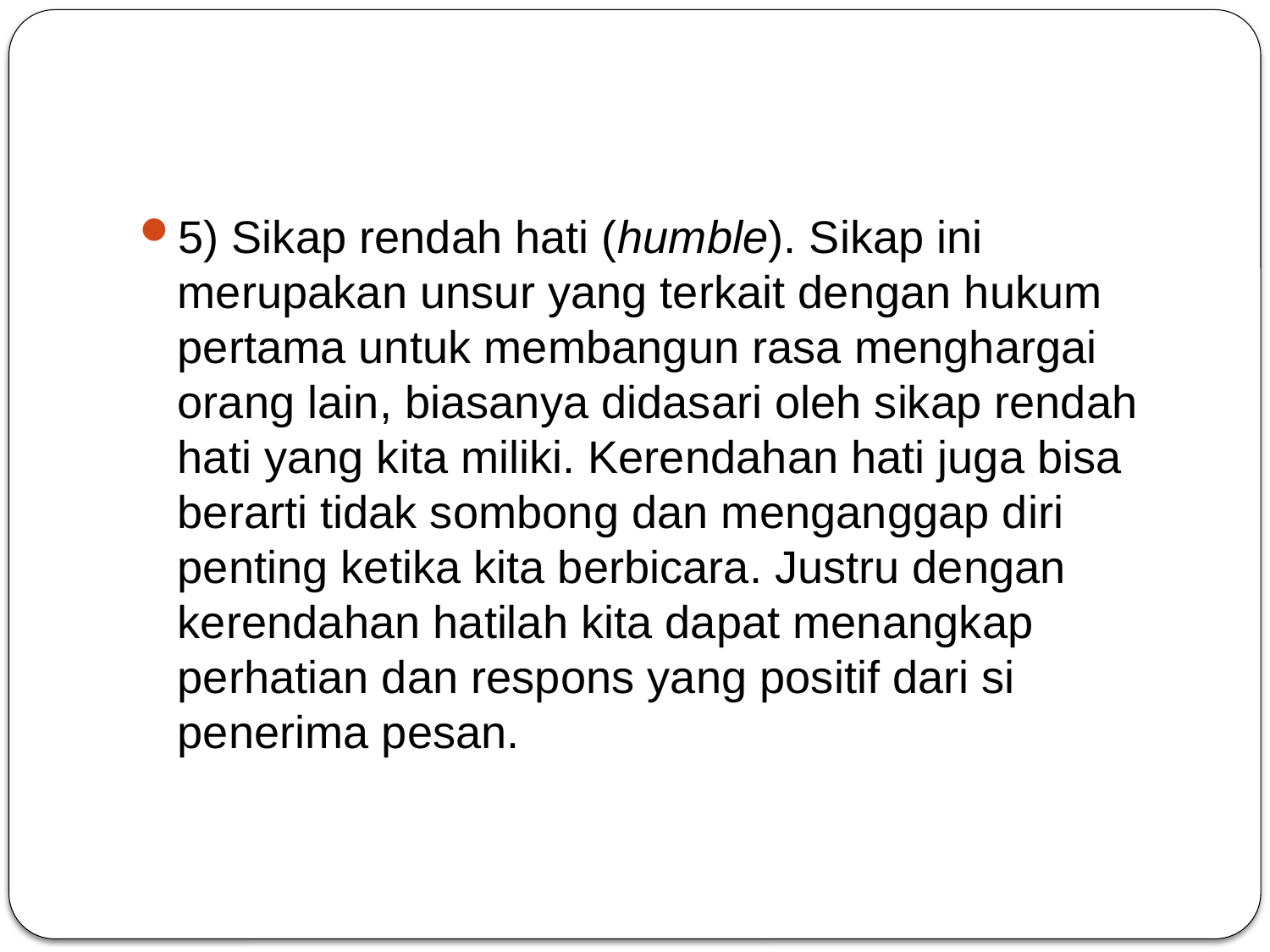

#
5) Sikap rendah hati (humble). Sikap ini merupakan unsur yang terkait dengan hukum pertama untuk membangun rasa menghargai orang lain, biasanya didasari oleh sikap rendah hati yang kita miliki. Kerendahan hati juga bisa berarti tidak sombong dan menganggap diri penting ketika kita berbicara. Justru dengan kerendahan hatilah kita dapat menangkap perhatian dan respons yang positif dari si penerima pesan.